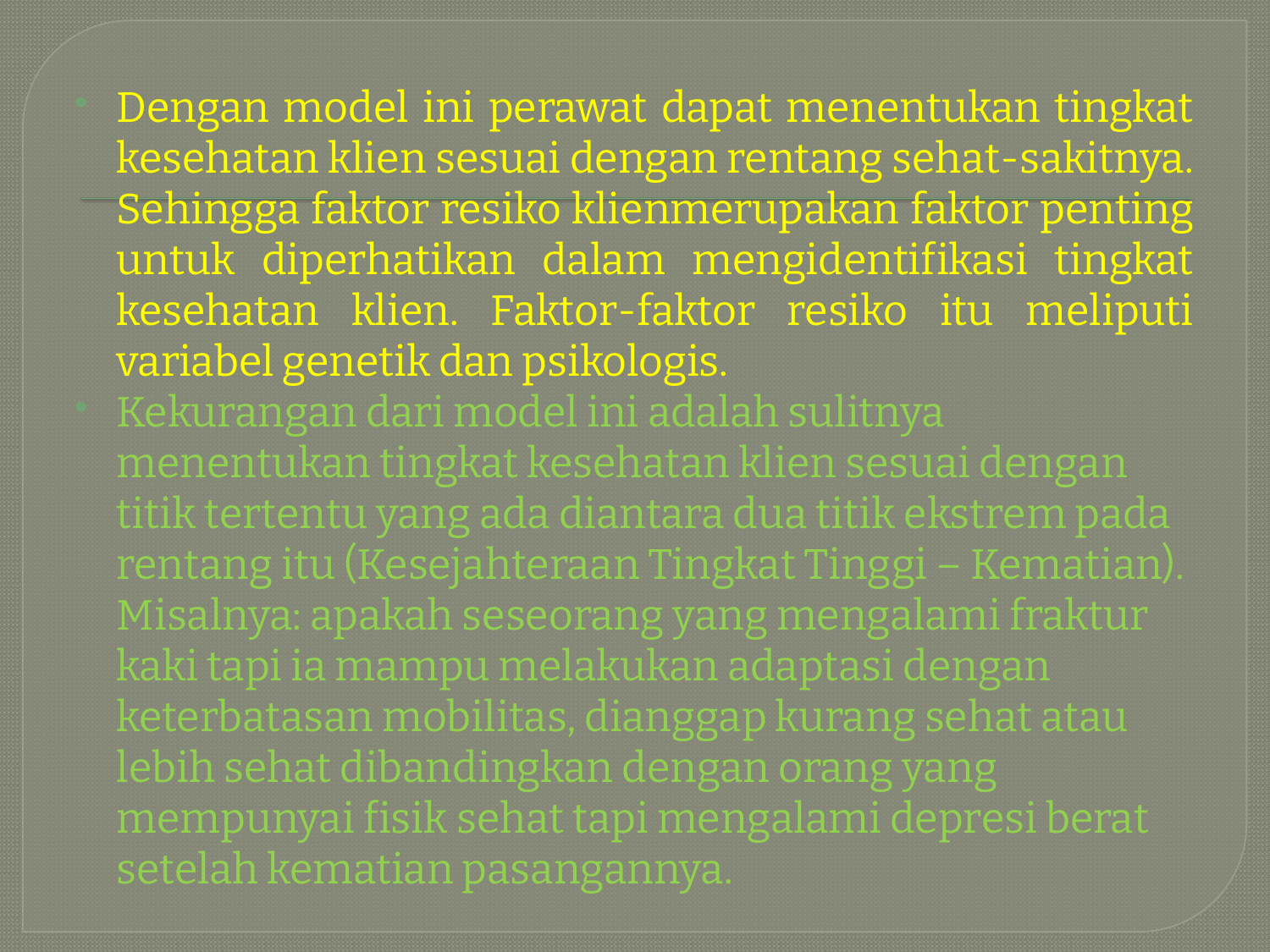

Dengan model ini perawat dapat menentukan tingkat kesehatan klien sesuai dengan rentang sehat-sakitnya. Sehingga faktor resiko klienmerupakan faktor penting untuk diperhatikan dalam mengidentifikasi tingkat kesehatan klien. Faktor-faktor resiko itu meliputi variabel genetik dan psikologis.
Kekurangan dari model ini adalah sulitnya menentukan tingkat kesehatan klien sesuai dengan titik tertentu yang ada diantara dua titik ekstrem pada rentang itu (Kesejahteraan Tingkat Tinggi – Kematian). Misalnya: apakah seseorang yang mengalami fraktur kaki tapi ia mampu melakukan adaptasi dengan keterbatasan mobilitas, dianggap kurang sehat atau lebih sehat dibandingkan dengan orang yang mempunyai fisik sehat tapi mengalami depresi berat setelah kematian pasangannya.